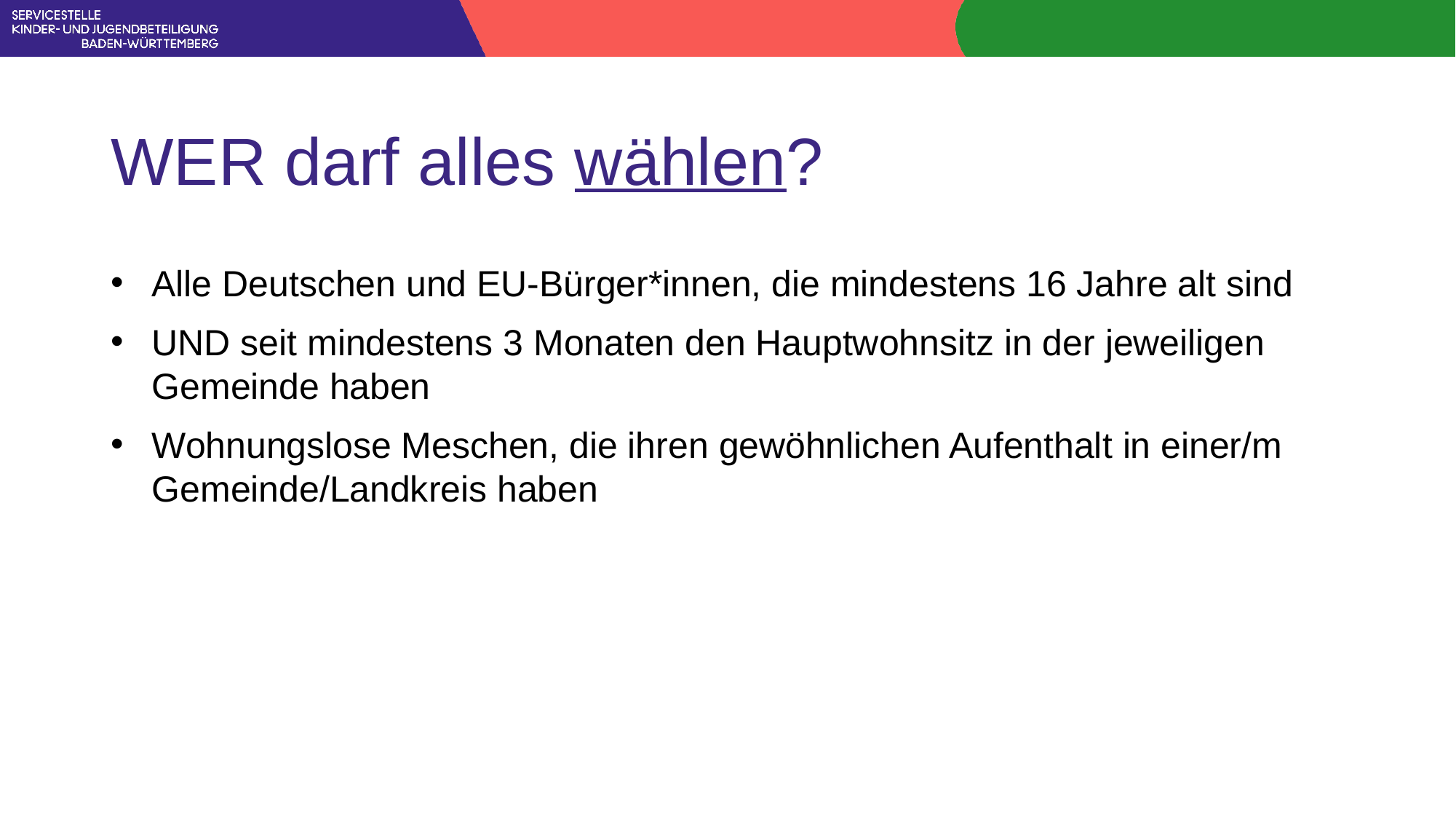

# WER darf alles wählen?
Alle Deutschen und EU-Bürger*innen, die mindestens 16 Jahre alt sind
UND seit mindestens 3 Monaten den Hauptwohnsitz in der jeweiligen Gemeinde haben
Wohnungslose Meschen, die ihren gewöhnlichen Aufenthalt in einer/m Gemeinde/Landkreis haben